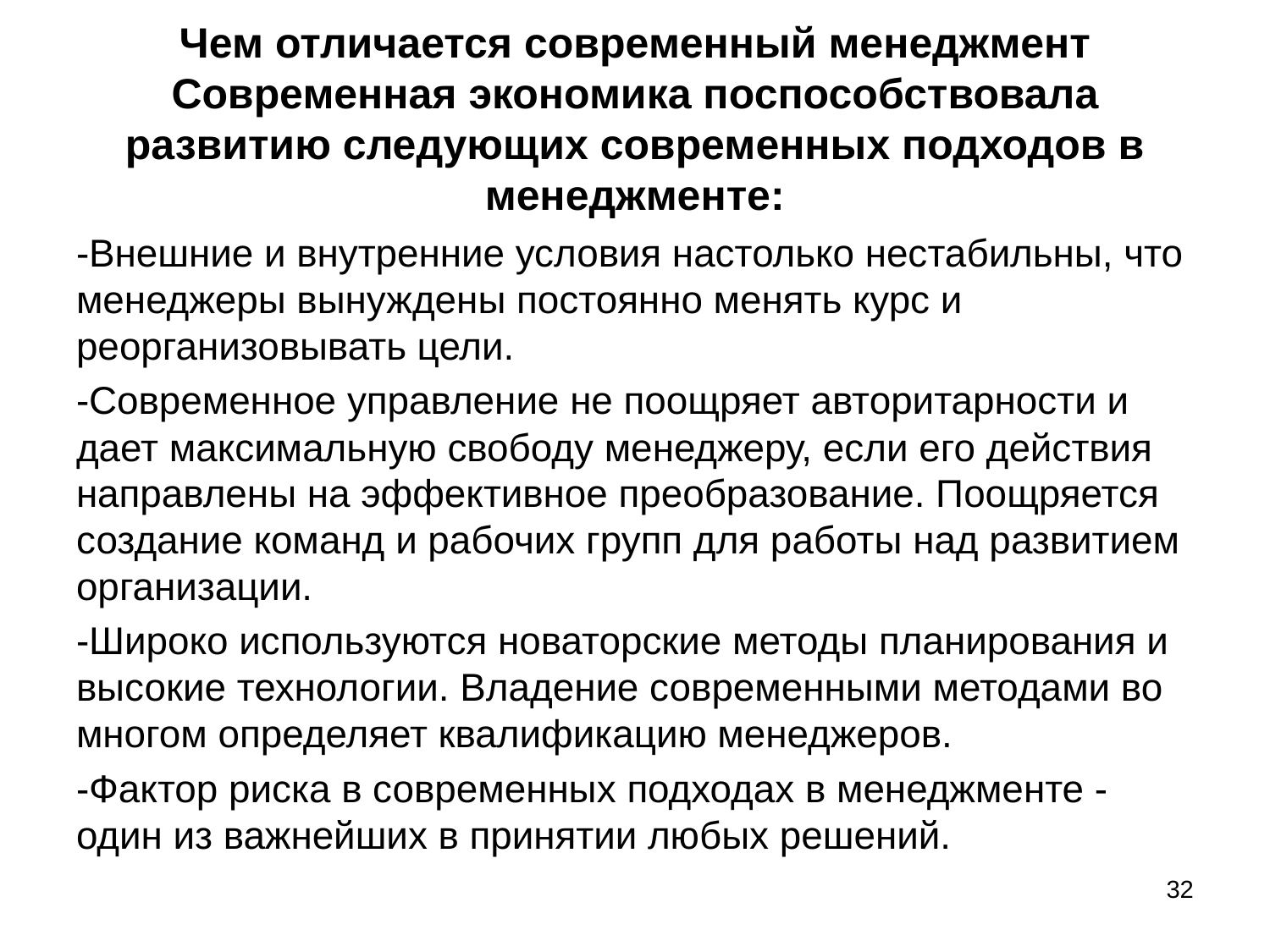

# Чем отличается современный менеджмент Современная экономика поспособствовала развитию следующих современных подходов в менеджменте:
-Внешние и внутренние условия настолько нестабильны, что менеджеры вынуждены постоянно менять курс и реорганизовывать цели.
-Современное управление не поощряет авторитарности и дает максимальную свободу менеджеру, если его действия направлены на эффективное преобразование. Поощряется создание команд и рабочих групп для работы над развитием организации.
-Широко используются новаторские методы планирования и высокие технологии. Владение современными методами во многом определяет квалификацию менеджеров.
-Фактор риска в современных подходах в менеджменте - один из важнейших в принятии любых решений.

32